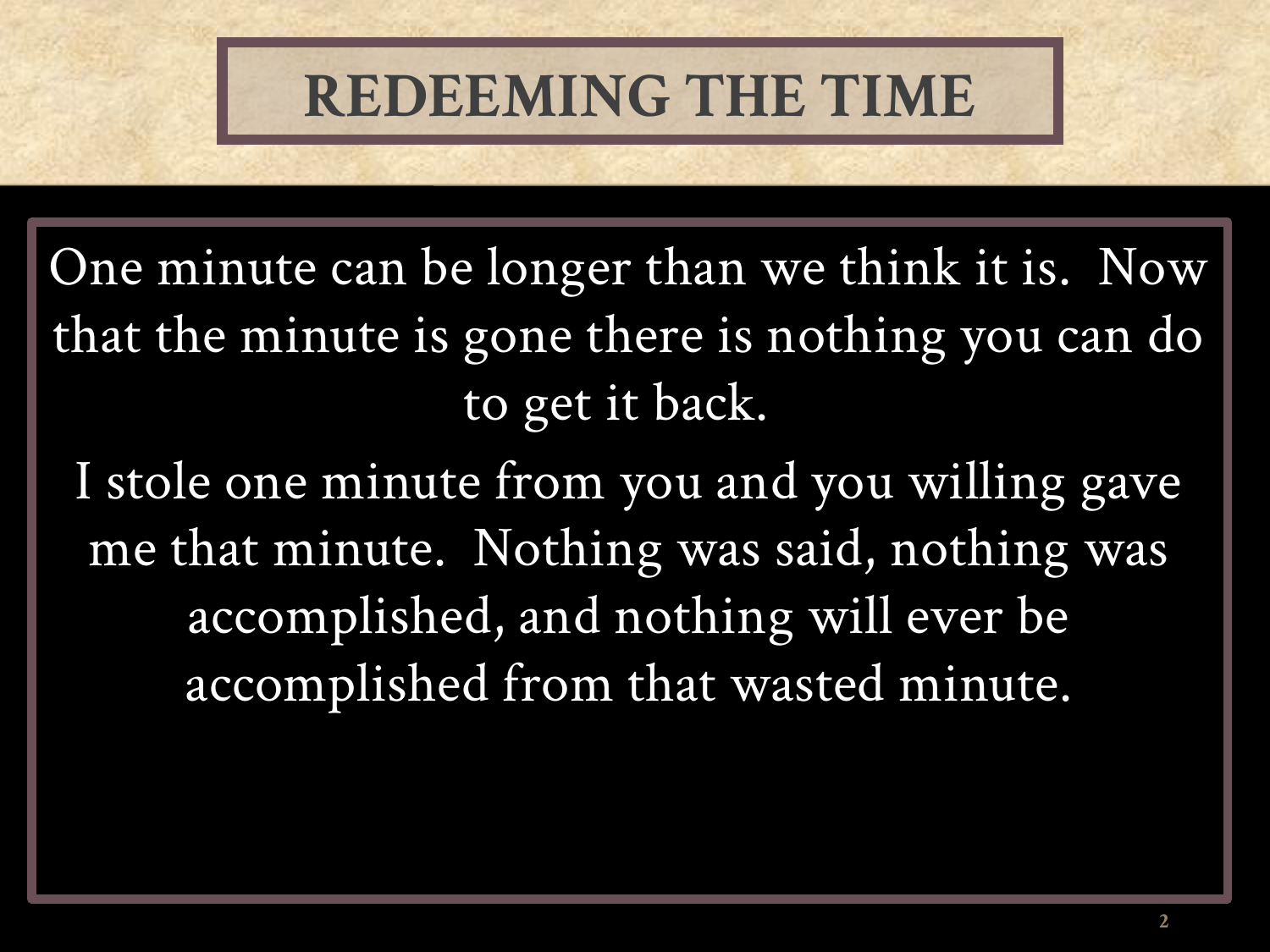

# Redeeming the Time
One minute can be longer than we think it is.  Now that the minute is gone there is nothing you can do to get it back.
I stole one minute from you and you willing gave me that minute.  Nothing was said, nothing was accomplished, and nothing will ever be accomplished from that wasted minute.

2